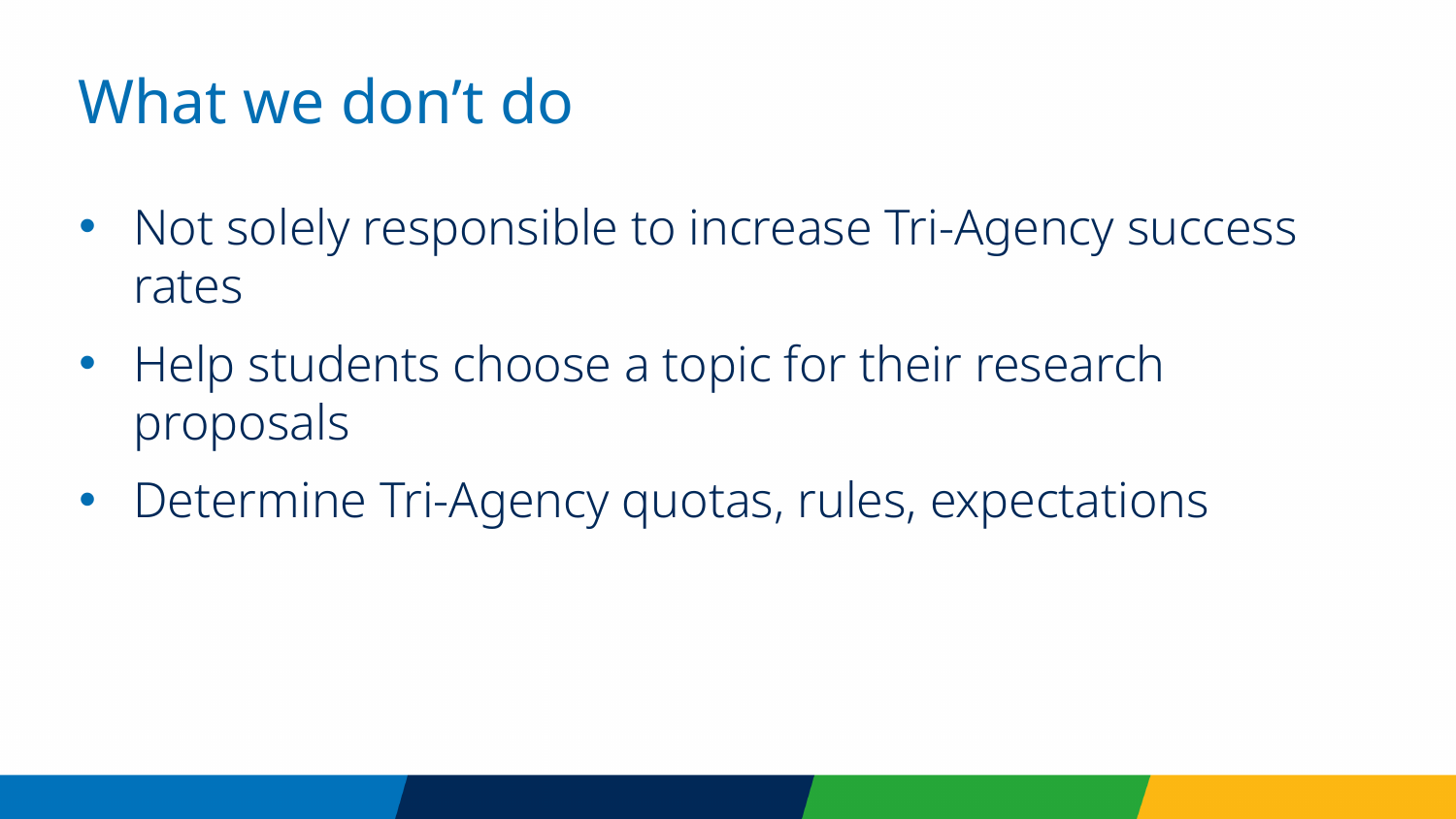

# What we don’t do
Not solely responsible to increase Tri-Agency success rates
Help students choose a topic for their research proposals
Determine Tri-Agency quotas, rules, expectations